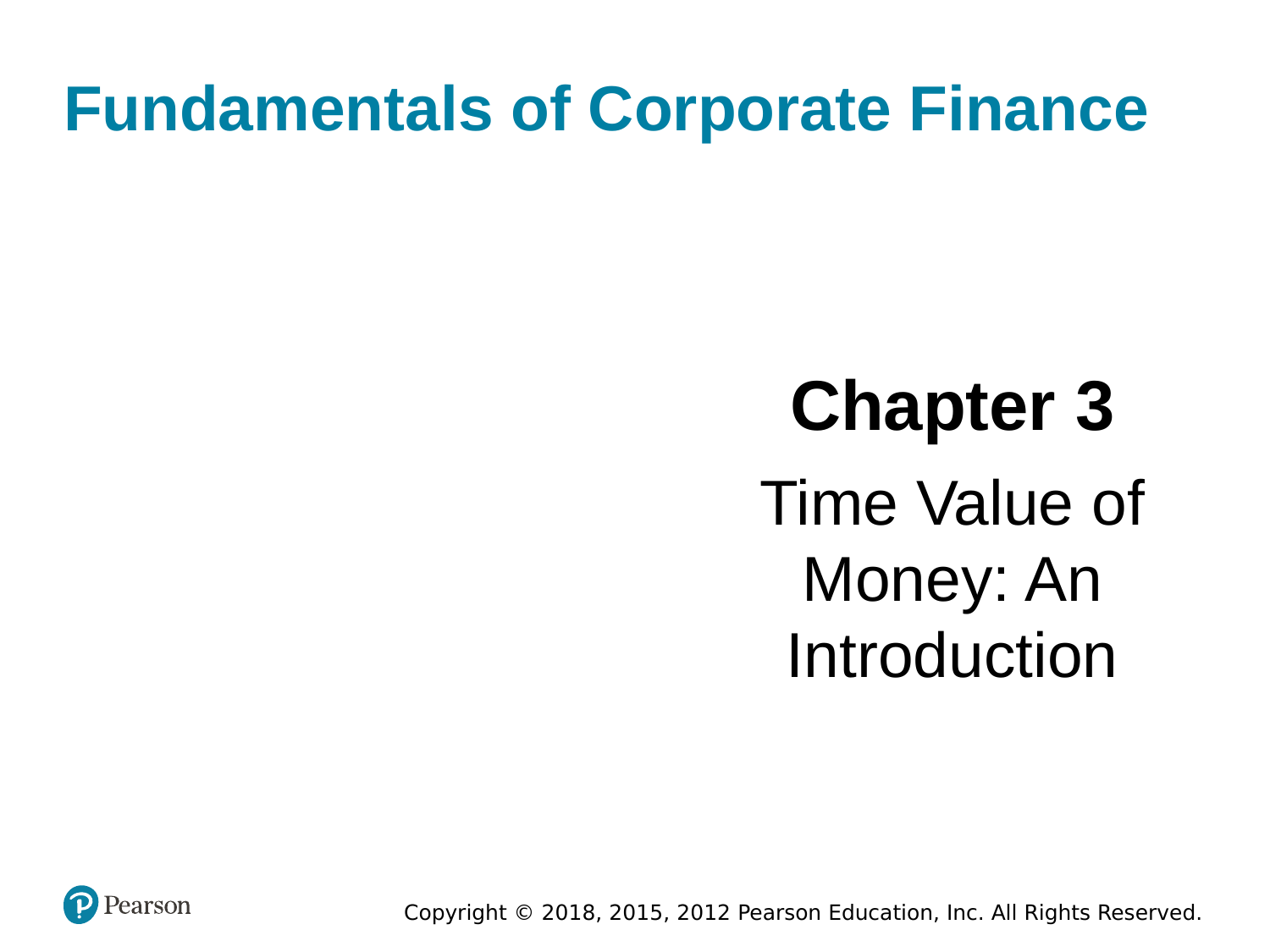

# Fundamentals of Corporate Finance

Chapter 3
Time Value of Money: An Introduction
Copyright © 2018, 2015, 2012 Pearson Education, Inc. All Rights Reserved.